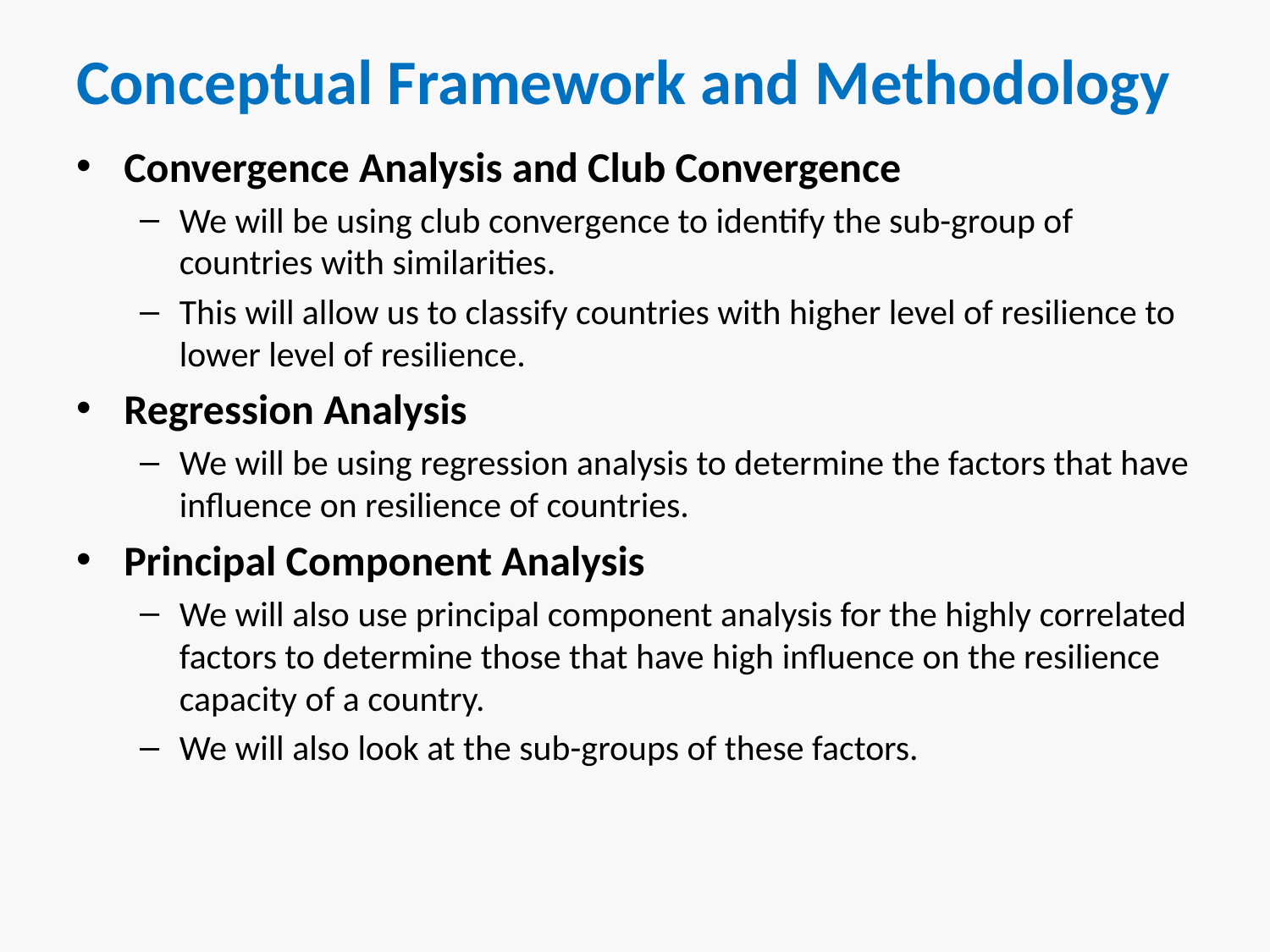

# Conceptual Framework and Methodology
Convergence Analysis and Club Convergence
We will be using club convergence to identify the sub-group of countries with similarities.
This will allow us to classify countries with higher level of resilience to lower level of resilience.
Regression Analysis
We will be using regression analysis to determine the factors that have influence on resilience of countries.
Principal Component Analysis
We will also use principal component analysis for the highly correlated factors to determine those that have high influence on the resilience capacity of a country.
We will also look at the sub-groups of these factors.